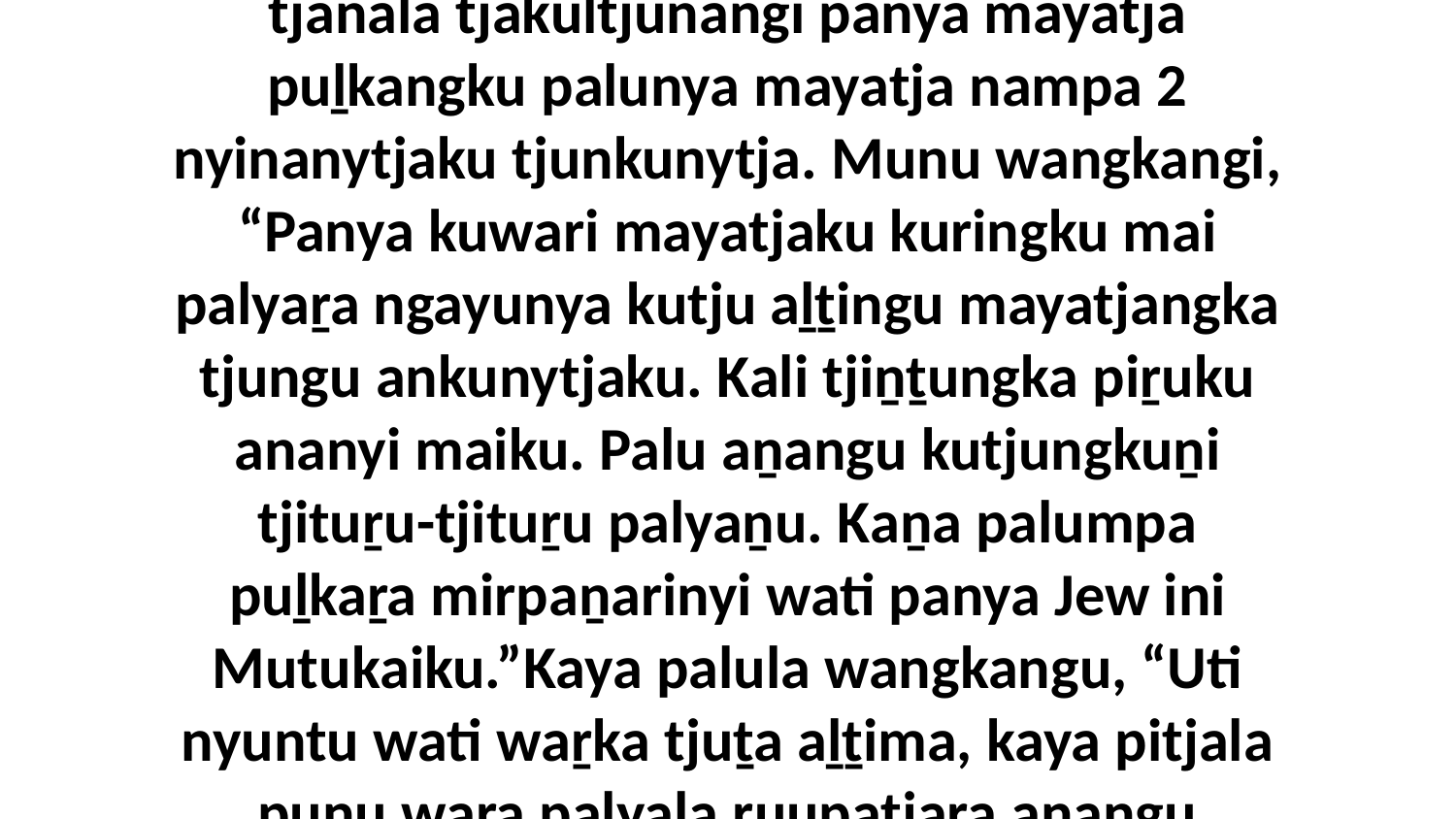

9-14 Ka pula mai ngalkula wiyaringkula anu ngurakutu. Ka Aimantu nguṟurpa nyangu wati panya Mutukainya nyinanyangka kaitangka itingka. Ka wati paluṟu Aimannga pitjanyangka nyakula pakaṟa pupakatira waḻkuntja wiyangku wantira alatjiṯu nyinangi. Ka paluṟu puḻkaṟa mirpaṉaringu Mutukaiku, palu wangkanytja wiyaṯu kaṯakutjara anu. Munu ngurangka wirkaṟa aḻṯingu palumpa maḻpa tjuṯa munu minyma kuri kuḻu munu kaṉany-kaṉanytju alatjiṯu tjanala tjakultjunangi panya mayatja puḻkangku palunya mayatja nampa 2 nyinanytjaku tjunkunytja. Munu wangkangi, “Panya kuwari mayatjaku kuringku mai palyaṟa ngayunya kutju aḻṯingu mayatjangka tjungu ankunytjaku. Kali tjiṉṯungka piṟuku ananyi maiku. Palu aṉangu kutjungkuṉi tjituṟu-tjituṟu palyaṉu. Kaṉa palumpa puḻkaṟa mirpaṉarinyi wati panya Jew ini Mutukaiku.”Kaya palula wangkangu, “Uti nyuntu wati waṟka tjuṯa aḻṯima, kaya pitjala puṉu waṟa palyala ruupatjara aṉangu ruupangka liri karpiṟa katunguṟu waṟaly-waṟalytjunkunytjaku. Munun mungawinki nyuntu mayatjangkalta wangka Mutukainya liringuṟu waṟaly-waṟalytjunkunytjaku. Munun pukuḻariralta ananyi maiku mayatjangka tjungu.”Ka Aimantu unngu kulinu, “Munta-uwa, nyangatja wiṟu nguwanpa.” Munu wangkangu wati waṟkaripai tjuṯa, “Kuwariya puṉu waṟa palyala aṉangu liri karpiṟa katunguṟu waṟaly-waṟalytjunkunytjaku.”